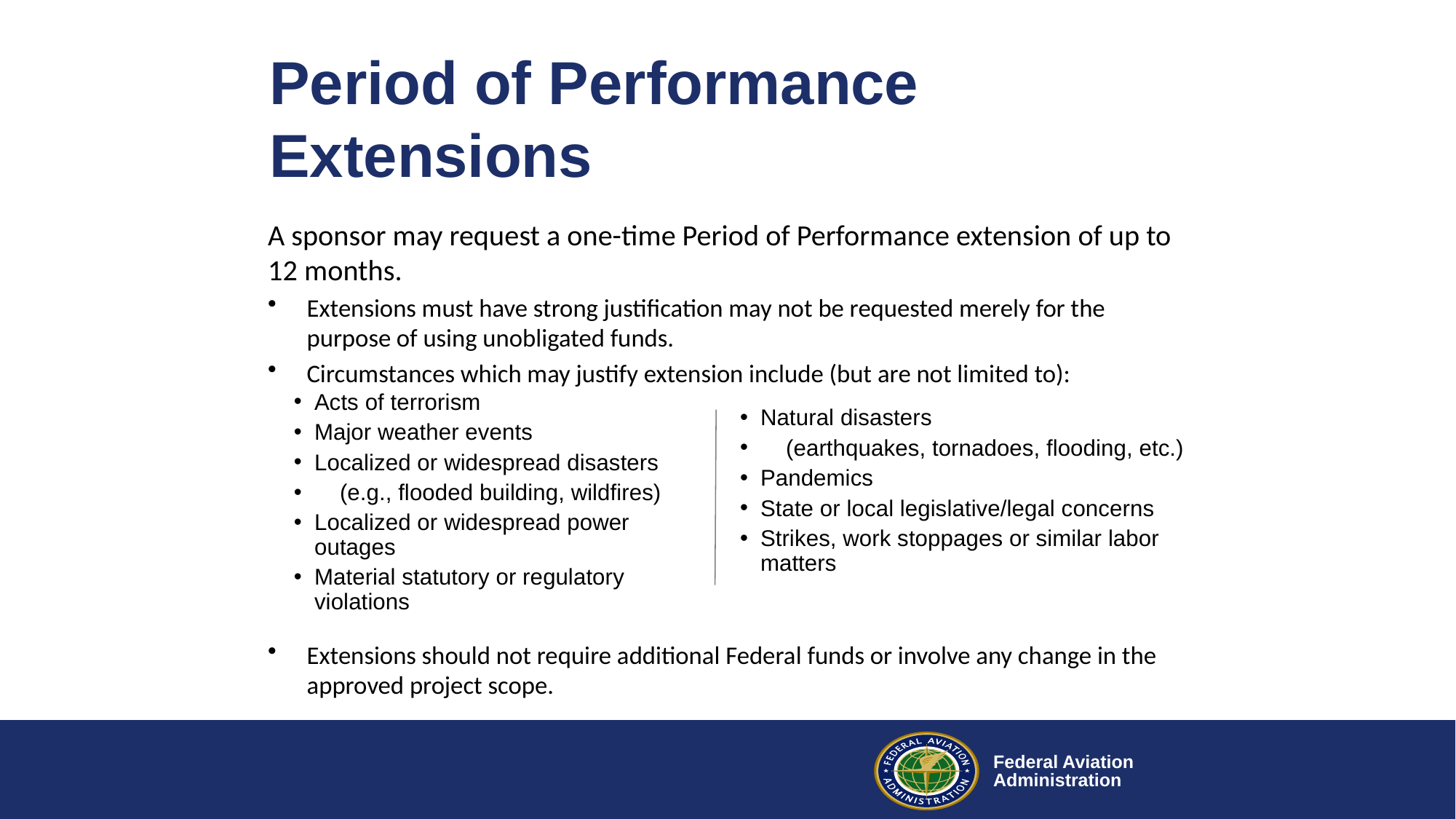

# Period of Performance Extensions
A sponsor may request a one-time Period of Performance extension of up to 12 months.
Extensions must have strong justification may not be requested merely for the purpose of using unobligated funds.
Circumstances which may justify extension include (but are not limited to):

Extensions should not require additional Federal funds or involve any change in the approved project scope.

Acts of terrorism
Major weather events
Localized or widespread disasters
    (e.g., flooded building, wildfires)
Localized or widespread power outages
Material statutory or regulatory violations
Natural disasters
    (earthquakes, tornadoes, flooding, etc.)
Pandemics
State or local legislative/legal concerns
Strikes, work stoppages or similar labor matters